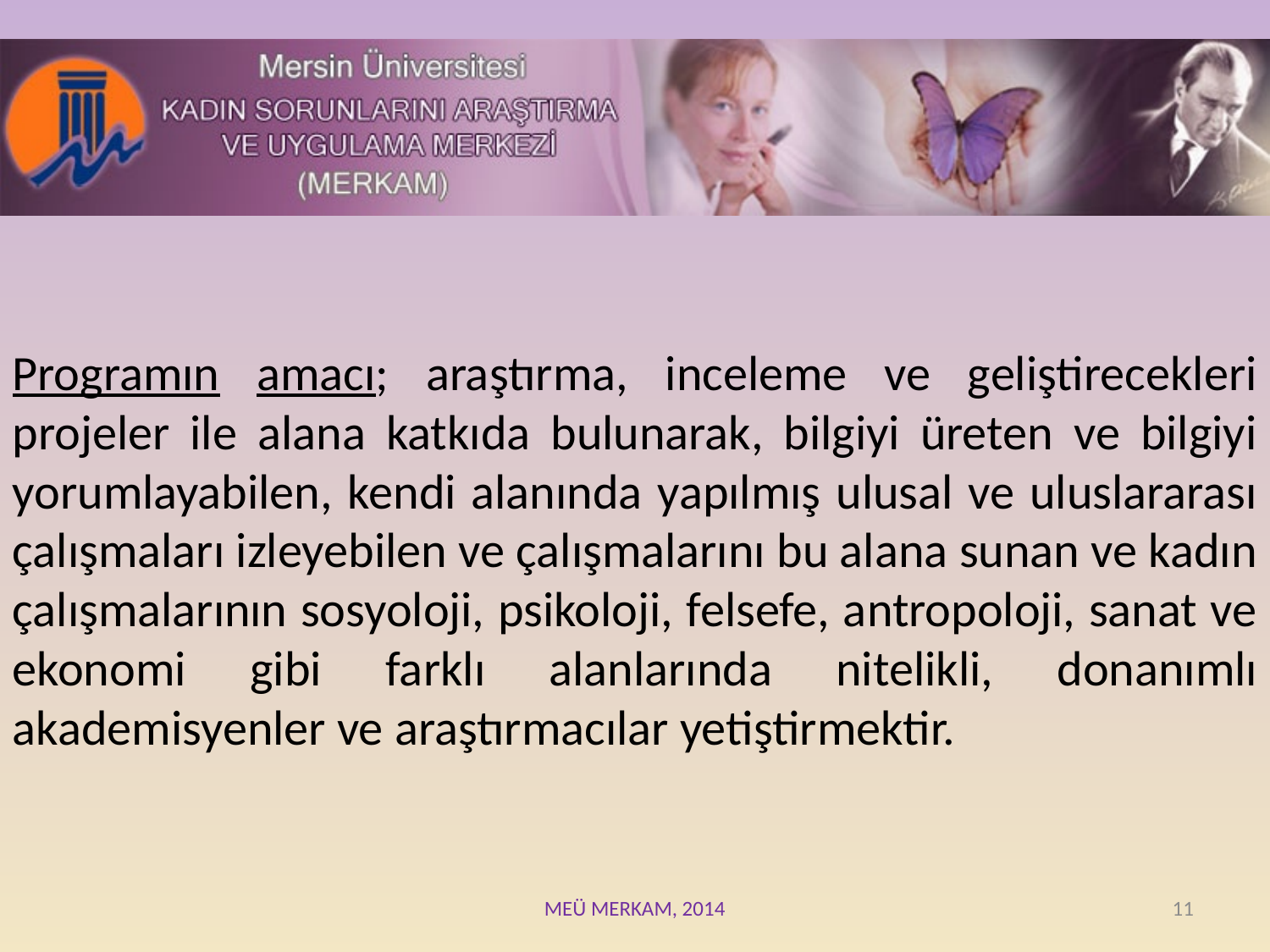

Programın amacı; araştırma, inceleme ve geliştirecekleri projeler ile alana katkıda bulunarak, bilgiyi üreten ve bilgiyi yorumlayabilen, kendi alanında yapılmış ulusal ve uluslararası çalışmaları izleyebilen ve çalışmalarını bu alana sunan ve kadın çalışmalarının sosyoloji, psikoloji, felsefe, antropoloji, sanat ve ekonomi gibi farklı alanlarında nitelikli, donanımlı akademisyenler ve araştırmacılar yetiştirmektir.

MEÜ MERKAM, 2014
11